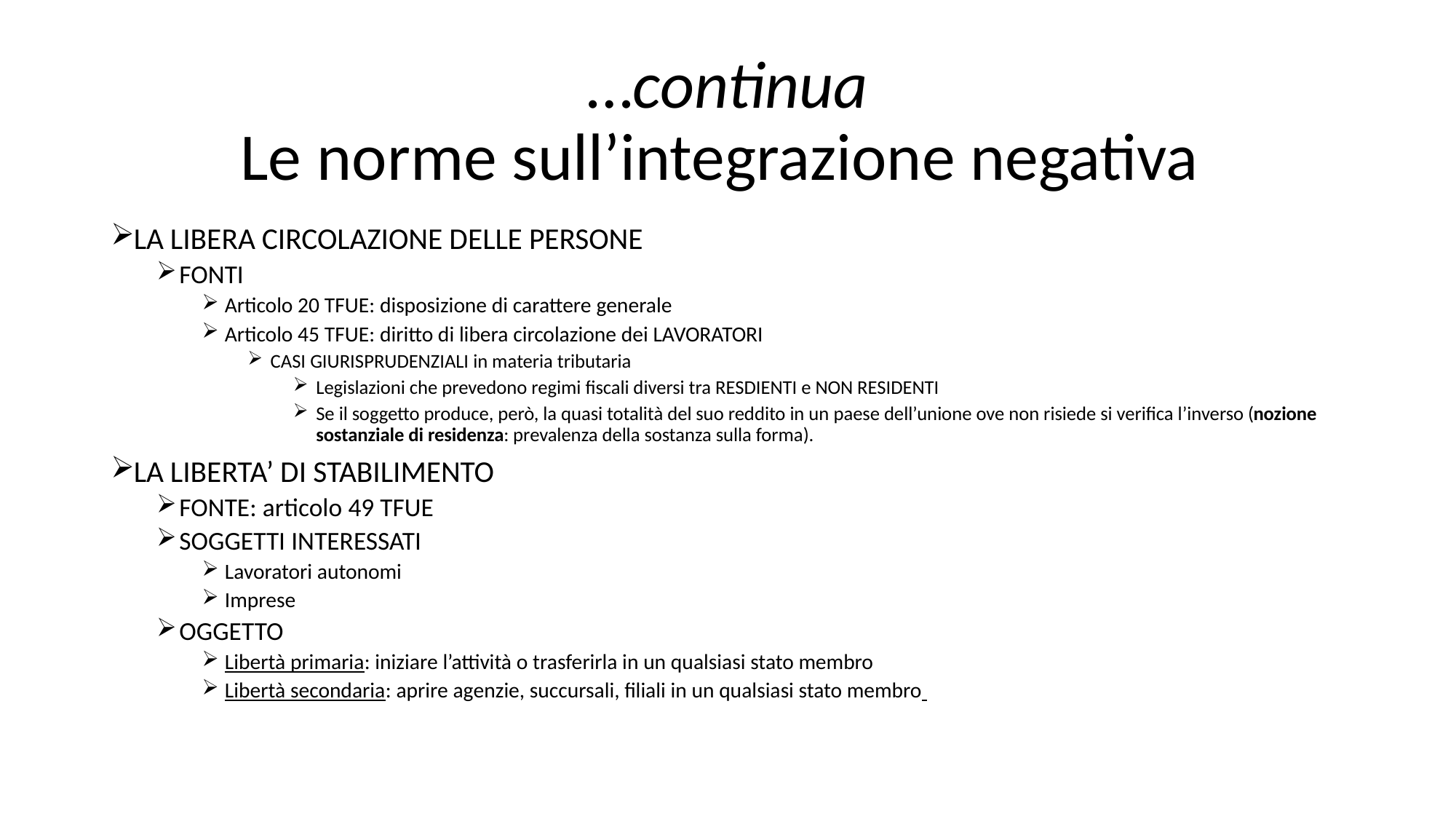

# …continua Le norme sull’integrazione negativa
LA LIBERA CIRCOLAZIONE DELLE PERSONE
FONTI
Articolo 20 TFUE: disposizione di carattere generale
Articolo 45 TFUE: diritto di libera circolazione dei LAVORATORI
CASI GIURISPRUDENZIALI in materia tributaria
Legislazioni che prevedono regimi fiscali diversi tra RESDIENTI e NON RESIDENTI
Se il soggetto produce, però, la quasi totalità del suo reddito in un paese dell’unione ove non risiede si verifica l’inverso (nozione sostanziale di residenza: prevalenza della sostanza sulla forma).
LA LIBERTA’ DI STABILIMENTO
FONTE: articolo 49 TFUE
SOGGETTI INTERESSATI
Lavoratori autonomi
Imprese
OGGETTO
Libertà primaria: iniziare l’attività o trasferirla in un qualsiasi stato membro
Libertà secondaria: aprire agenzie, succursali, filiali in un qualsiasi stato membro